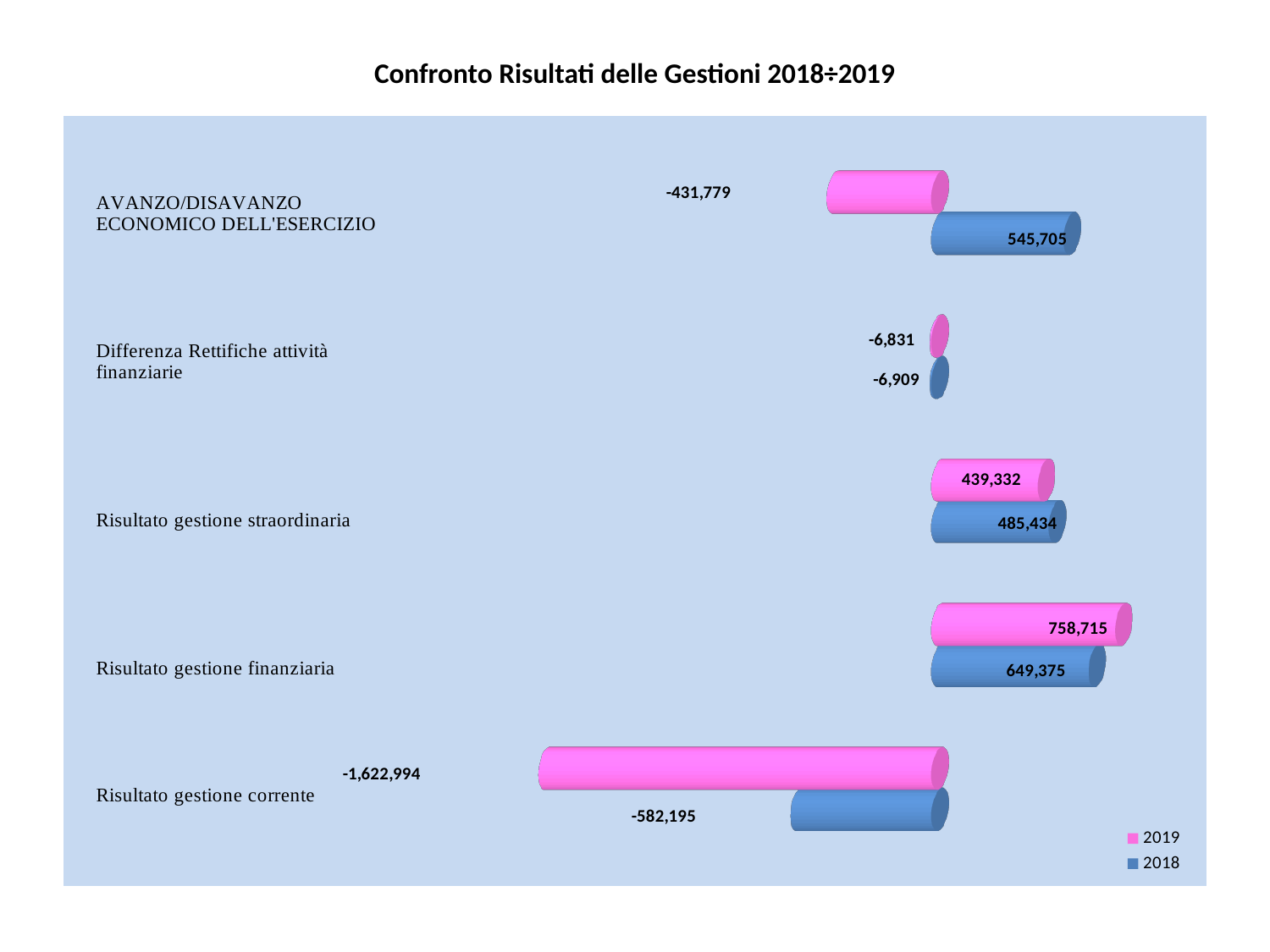

# Confronto Risultati delle Gestioni 2018÷2019

[unsupported chart]